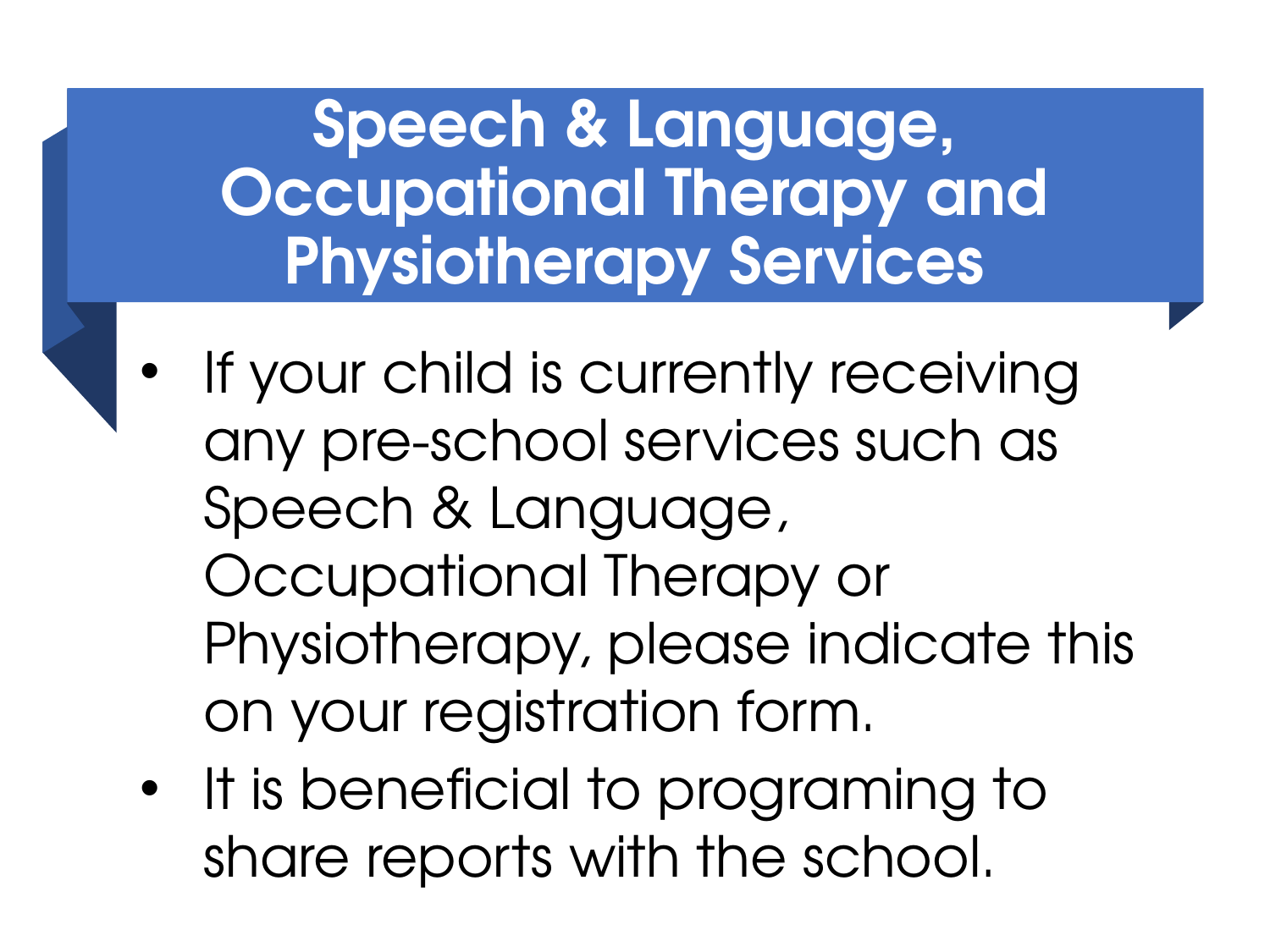

Speech & Language, Occupational Therapy and Physiotherapy Services

If your child is currently receiving any pre-school services such as Speech & Language, Occupational Therapy or Physiotherapy, please indicate this on your registration form.
It is beneficial to programing to share reports with the school.